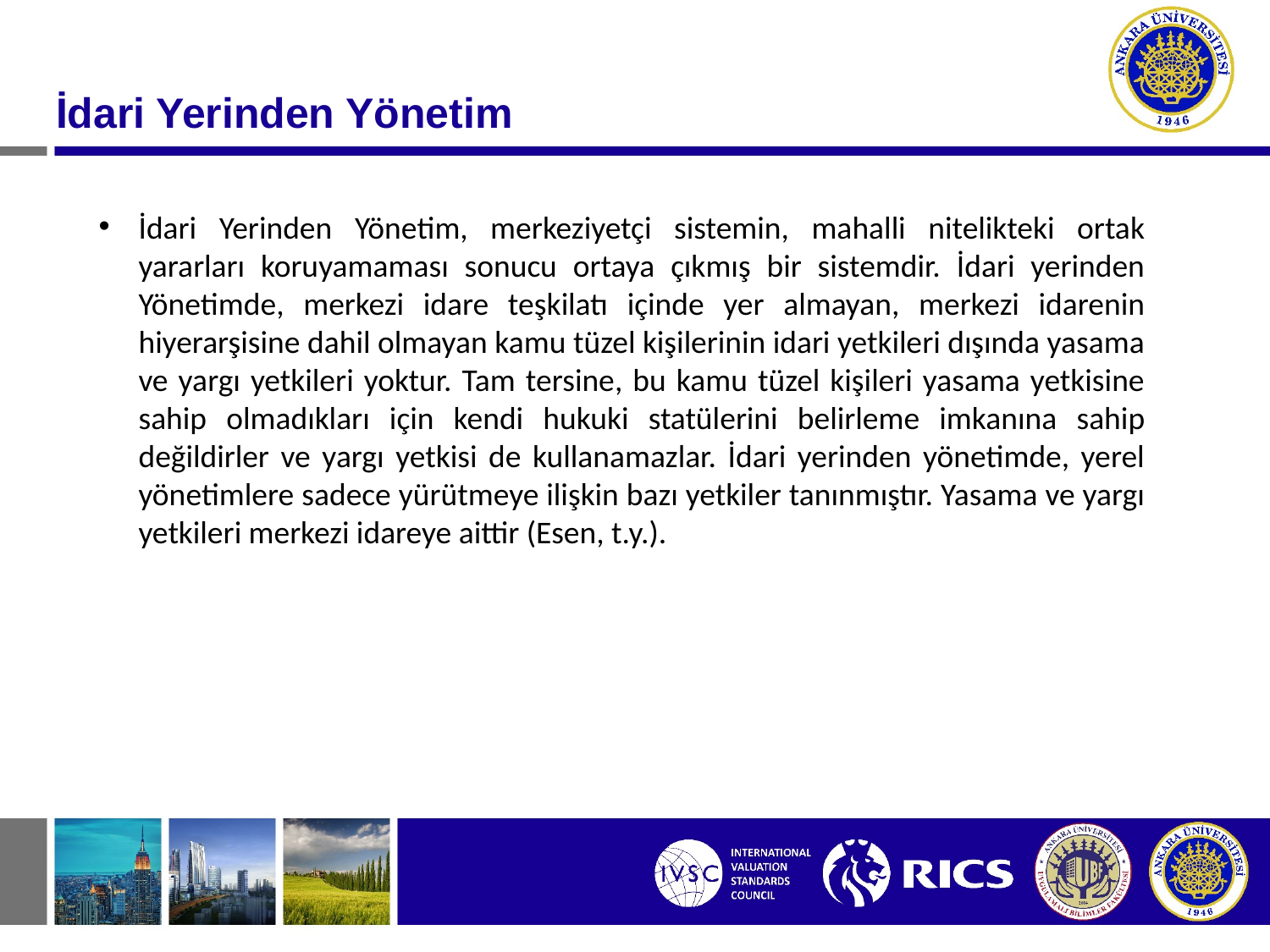

İdari Yerinden Yönetim
İdari Yerinden Yönetim, merkeziyetçi sistemin, mahalli nitelikteki ortak yararları koruyamaması sonucu ortaya çıkmış bir sistemdir. İdari yerinden Yönetimde, merkezi idare teşkilatı içinde yer almayan, merkezi idarenin hiyerarşisine dahil olmayan kamu tüzel kişilerinin idari yetkileri dışında yasama ve yargı yetkileri yoktur. Tam tersine, bu kamu tüzel kişileri yasama yetkisine sahip olmadıkları için kendi hukuki statülerini belirleme imkanına sahip değildirler ve yargı yetkisi de kullanamazlar. İdari yerinden yönetimde, yerel yönetimlere sadece yürütmeye ilişkin bazı yetkiler tanınmıştır. Yasama ve yargı yetkileri merkezi idareye aittir (Esen, t.y.).